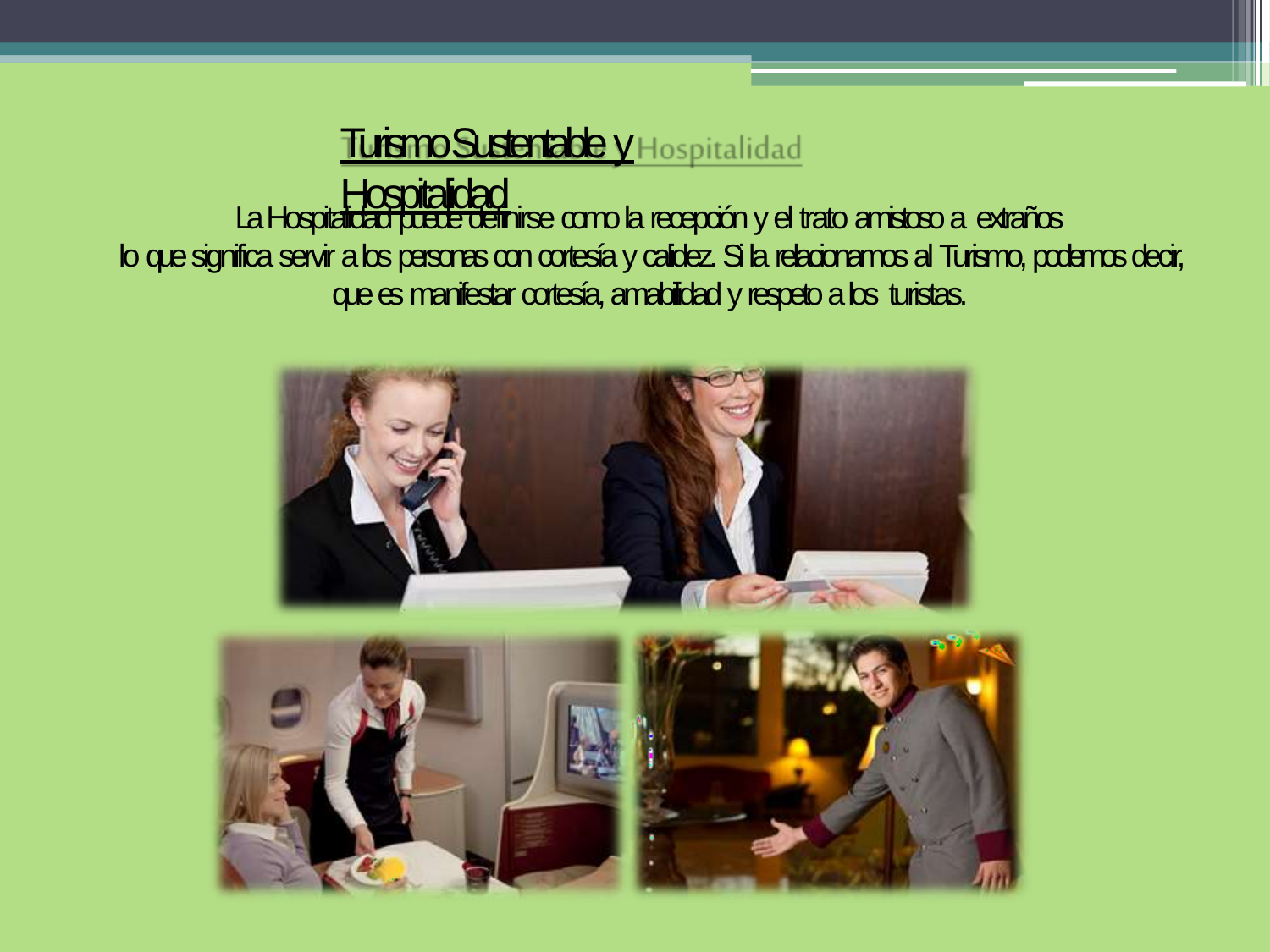

# Turismo Sustentable y Hospitalidad

La Hospitalidad puede definirse como la recepción y el trato amistoso a extraños
lo que significa servir a los personas con cortesía y calidez. Si la relacionamos al Turismo, podemos decir, que es  manifestar cortesía, amabilidad y respeto a los turistas.